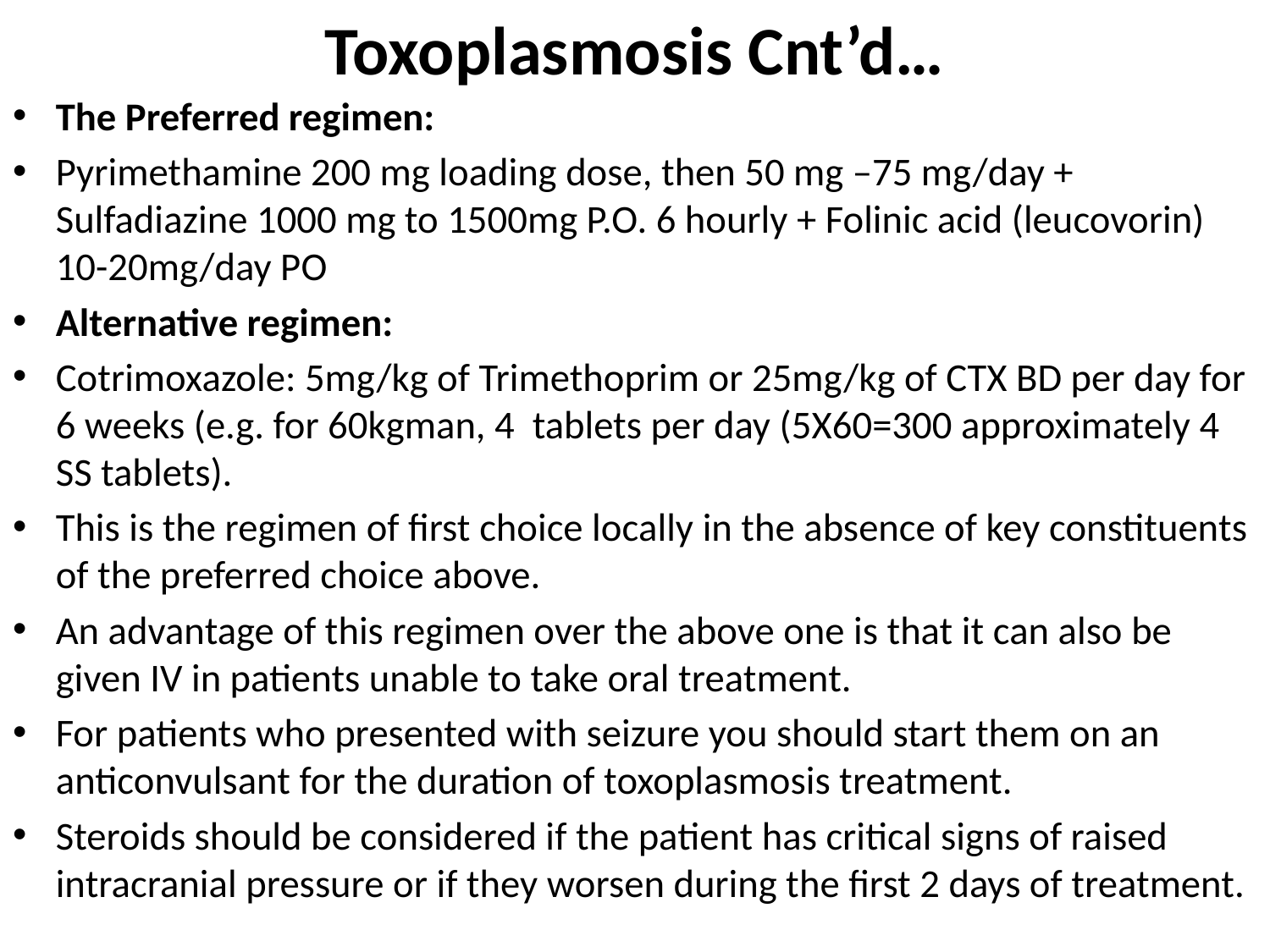

# Toxoplasmosis Cnt’d…
The Preferred regimen:
Pyrimethamine 200 mg loading dose, then 50 mg –75 mg/day + Sulfadiazine 1000 mg to 1500mg P.O. 6 hourly + Folinic acid (leucovorin) 10-20mg/day PO
Alternative regimen:
Cotrimoxazole: 5mg/kg of Trimethoprim or 25mg/kg of CTX BD per day for 6 weeks (e.g. for 60kgman, 4  tablets per day (5X60=300 approximately 4 SS tablets).
This is the regimen of first choice locally in the absence of key constituents of the preferred choice above.
An advantage of this regimen over the above one is that it can also be given IV in patients unable to take oral treatment.
For patients who presented with seizure you should start them on an anticonvulsant for the duration of toxoplasmosis treatment.
Steroids should be considered if the patient has critical signs of raised intracranial pressure or if they worsen during the first 2 days of treatment.